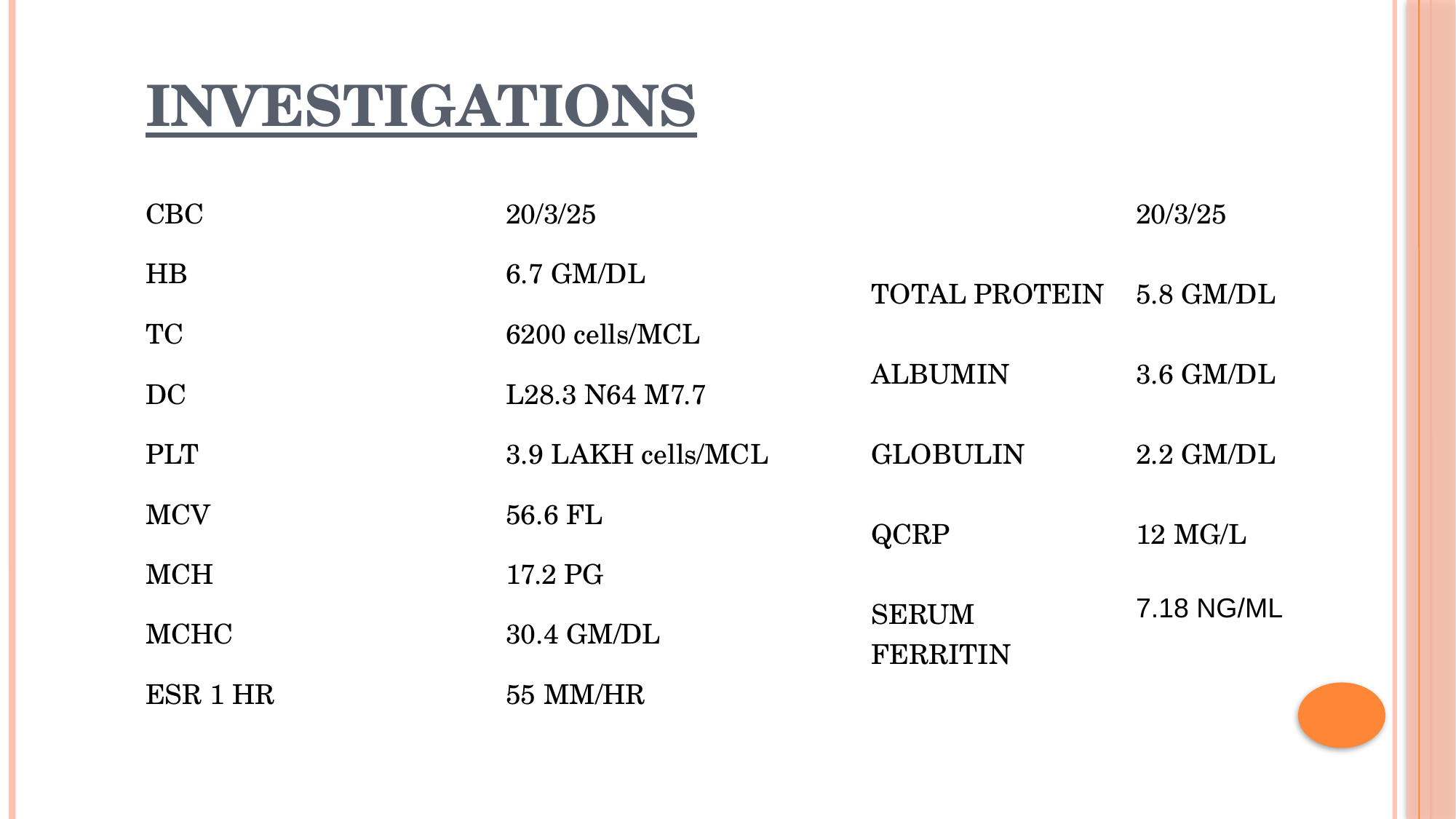

# INVESTIGATIONS
|  | 20/3/25 |
| --- | --- |
| TOTAL PROTEIN | 5.8 GM/DL |
| ALBUMIN | 3.6 GM/DL |
| GLOBULIN | 2.2 GM/DL |
| QCRP | 12 MG/L |
| SERUM FERRITIN | 7.18 NG/ML |
| CBC | 20/3/25 |
| --- | --- |
| HB | 6.7 GM/DL |
| TC | 6200 cells/MCL |
| DC | L28.3 N64 M7.7 |
| PLT | 3.9 LAKH cells/MCL |
| MCV | 56.6 FL |
| MCH | 17.2 PG |
| MCHC | 30.4 GM/DL |
| ESR 1 HR | 55 MM/HR |